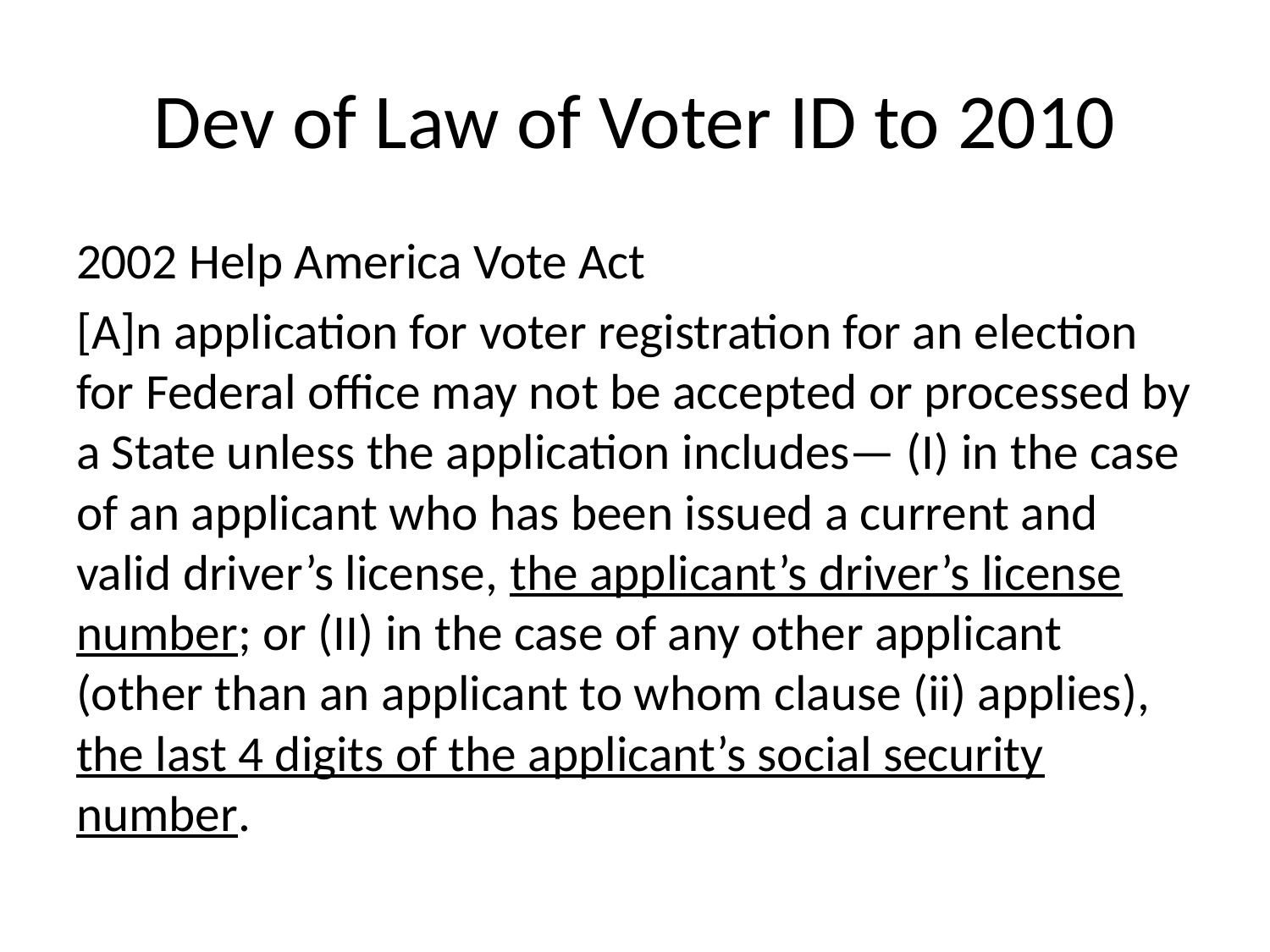

# Dev of Law of Voter ID to 2010
2002 Help America Vote Act
[A]n application for voter registration for an election for Federal office may not be accepted or processed by a State unless the application includes— (I) in the case of an applicant who has been issued a current and valid driver’s license, the applicant’s driver’s license number; or (II) in the case of any other applicant (other than an applicant to whom clause (ii) applies), the last 4 digits of the applicant’s social security number.